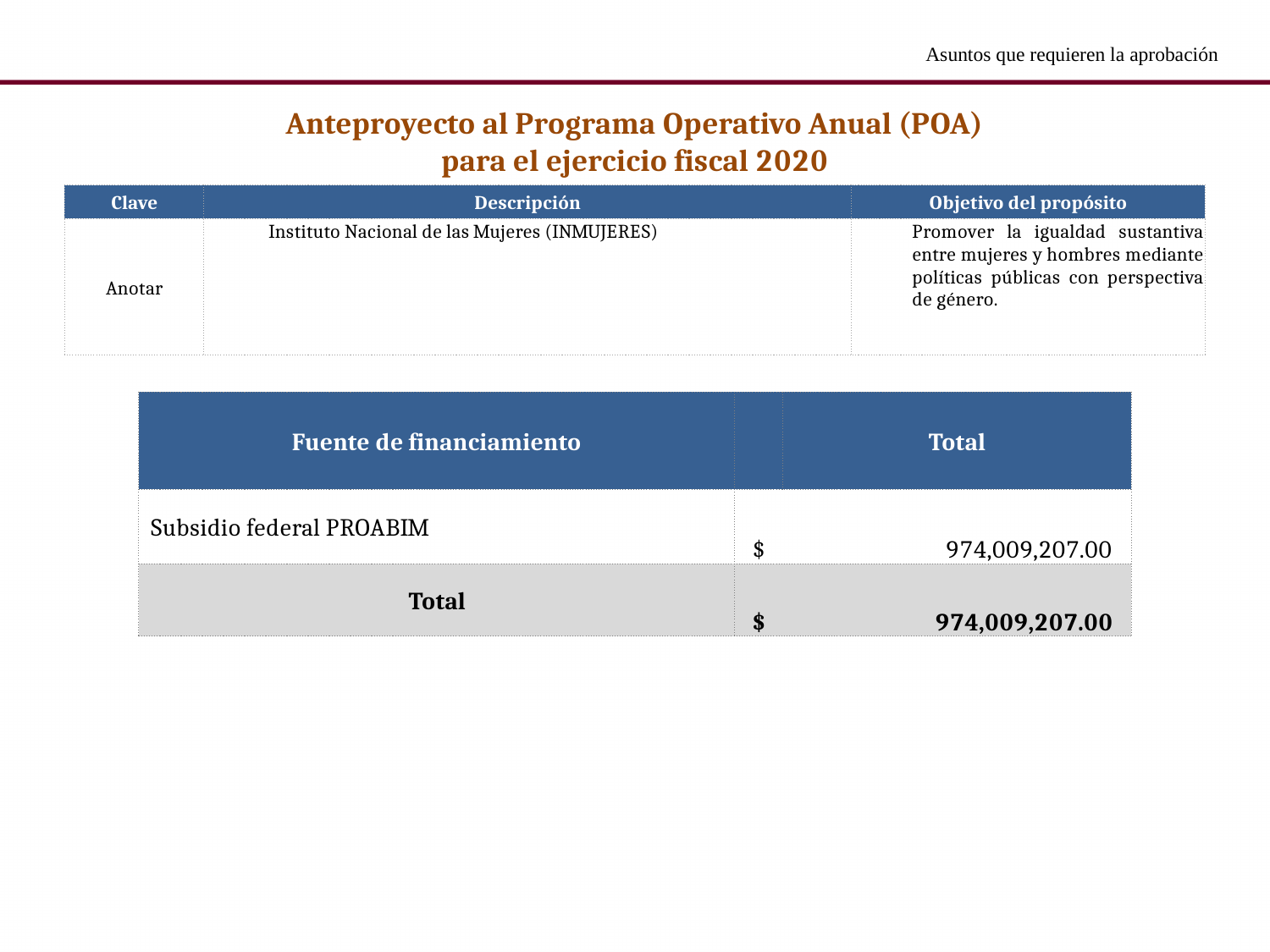

Asuntos que requieren la aprobación
Anteproyecto al Programa Operativo Anual (POA) para el ejercicio fiscal 2020
| Clave | Descripción | Objetivo del propósito |
| --- | --- | --- |
| Anotar | Instituto Nacional de las Mujeres (INMUJERES) | Promover la igualdad sustantiva entre mujeres y hombres mediante políticas públicas con perspectiva de género. |
| Fuente de financiamiento |  | Total |
| --- | --- | --- |
| Subsidio federal PROABIM | $ 974,009,207.00 |  |
| Total | $ 974,009,207.00 |  |